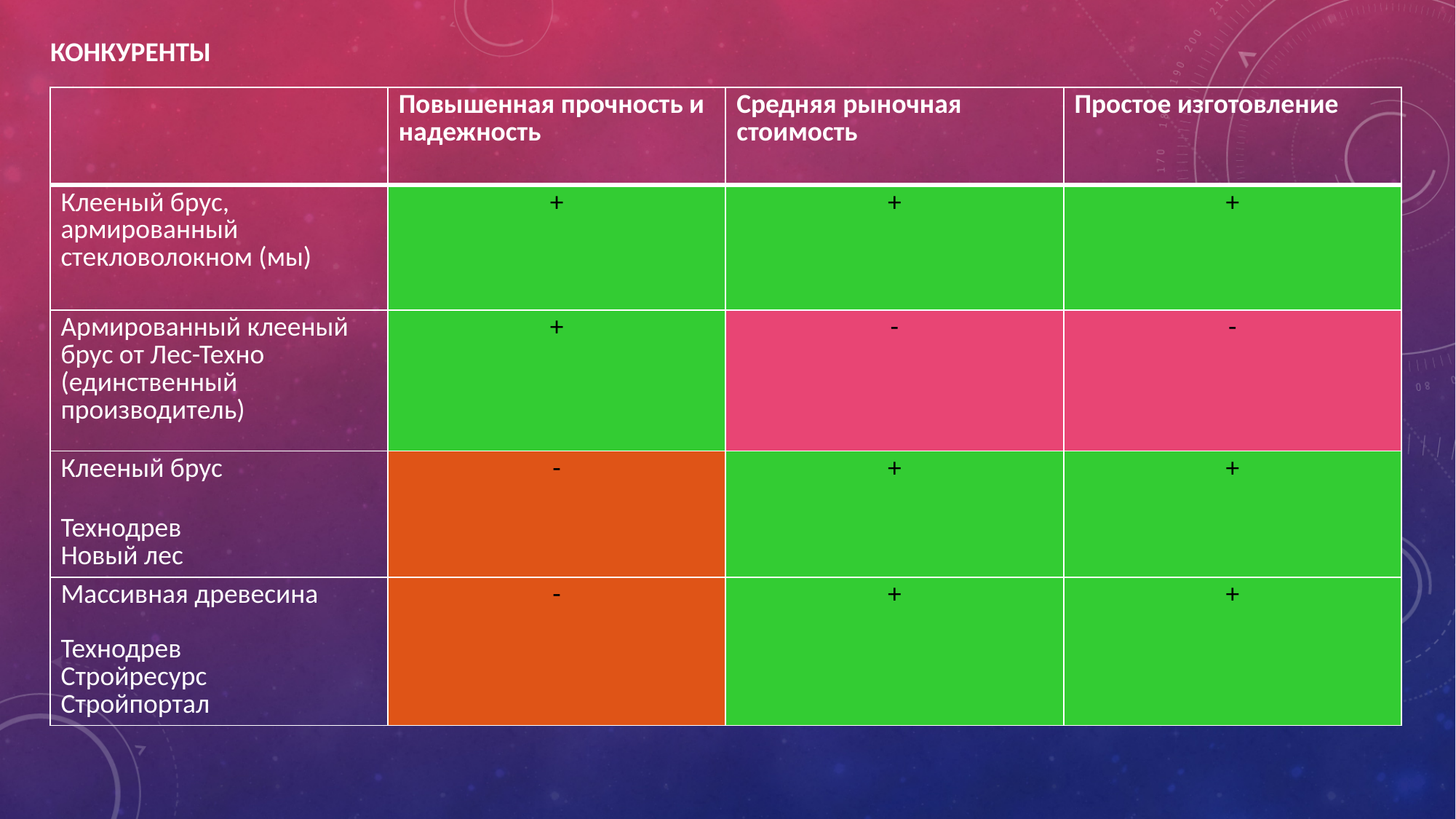

КОНКУРЕНТЫ
|  | Повышенная прочность и надежность | Средняя рыночная стоимость | Простое изготовление |
| --- | --- | --- | --- |
| Клееный брус, армированный стекловолокном (мы) | + | + | + |
| Армированный клееный брус от Лес-Техно (единственный производитель) | + | - | - |
| Клееный брус Технодрев Новый лес | - | + | + |
| Массивная древесина Технодрев Стройресурс Стройпортал | - | + | + |